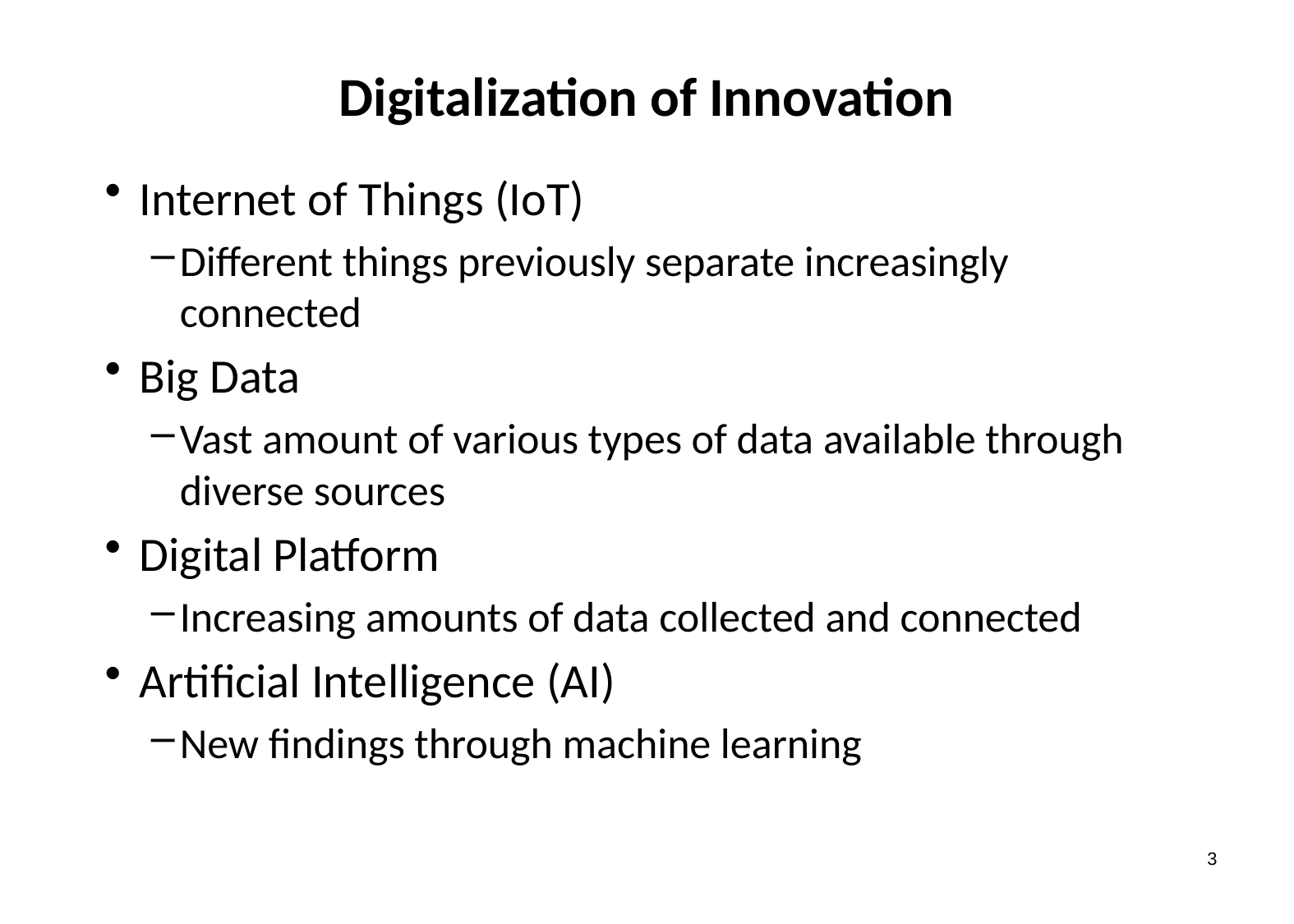

# Digitalization of Innovation
Internet of Things (IoT)
Different things previously separate increasingly connected
Big Data
Vast amount of various types of data available through diverse sources
Digital Platform
Increasing amounts of data collected and connected
Artificial Intelligence (AI)
New findings through machine learning
3